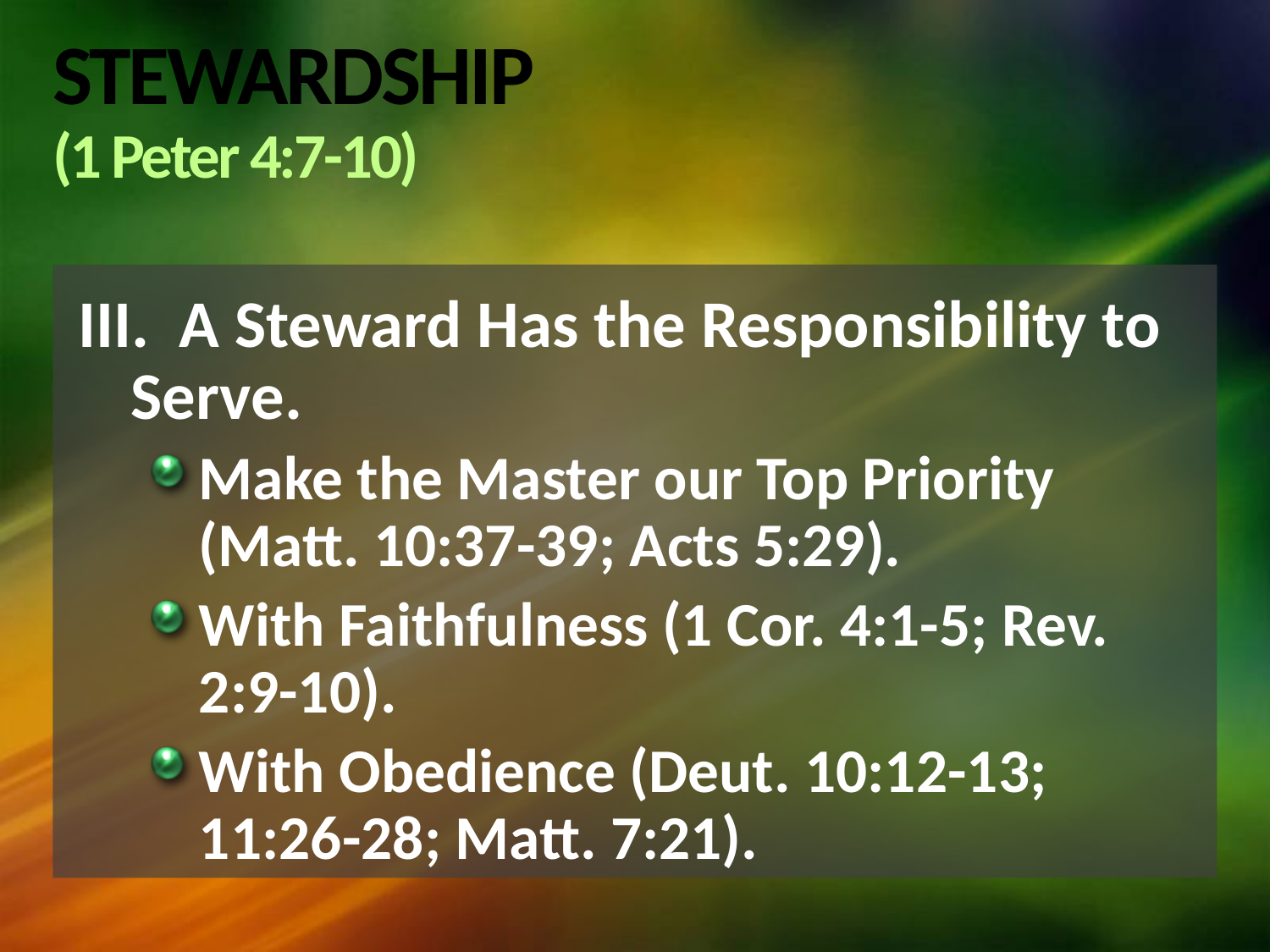

# STEWARDSHIP (1 Peter 4:7-10)
III.  A Steward Has the Responsibility to Serve.
Make the Master our Top Priority (Matt. 10:37-39; Acts 5:29).
With Faithfulness (1 Cor. 4:1-5; Rev. 2:9-10).
With Obedience (Deut. 10:12-13; 11:26-28; Matt. 7:21).